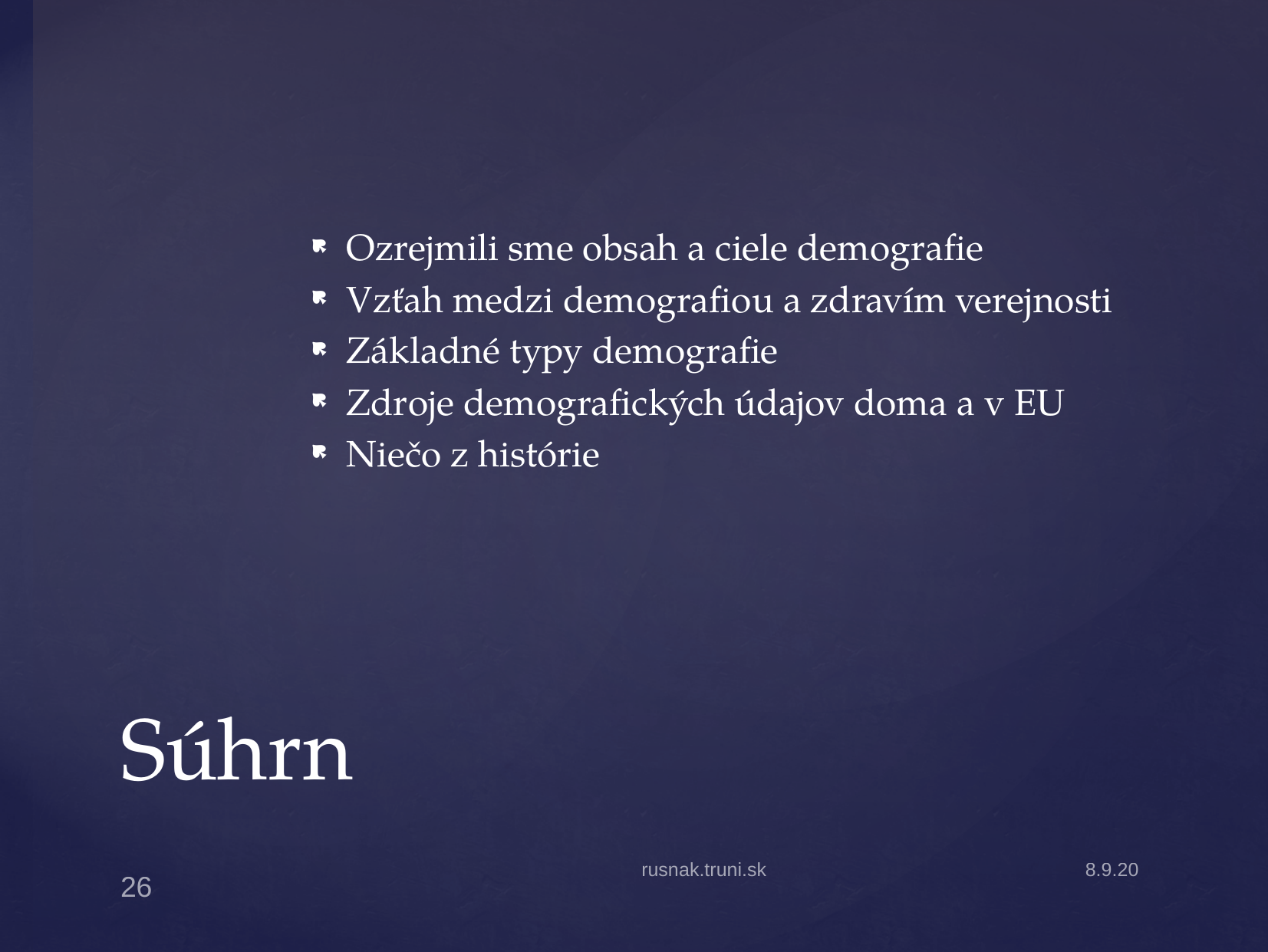

Ozrejmili sme obsah a ciele demografie
Vzťah medzi demografiou a zdravím verejnosti
Základné typy demografie
Zdroje demografických údajov doma a v EU
Niečo z histórie
# Súhrn
rusnak.truni.sk
8.9.20
26